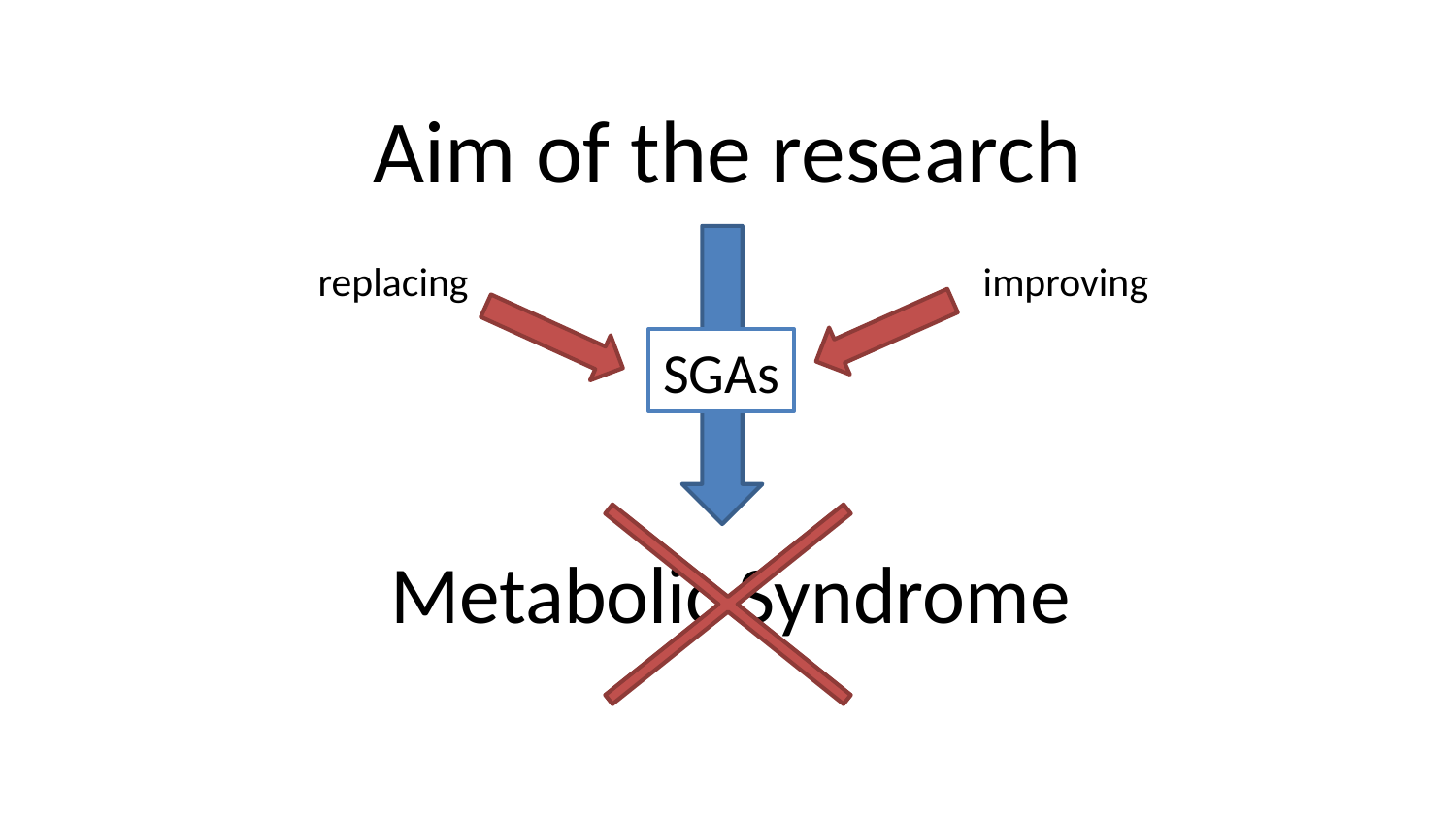

Aim of the research

replacing

improving

SGAs

Metabolic Syndrome